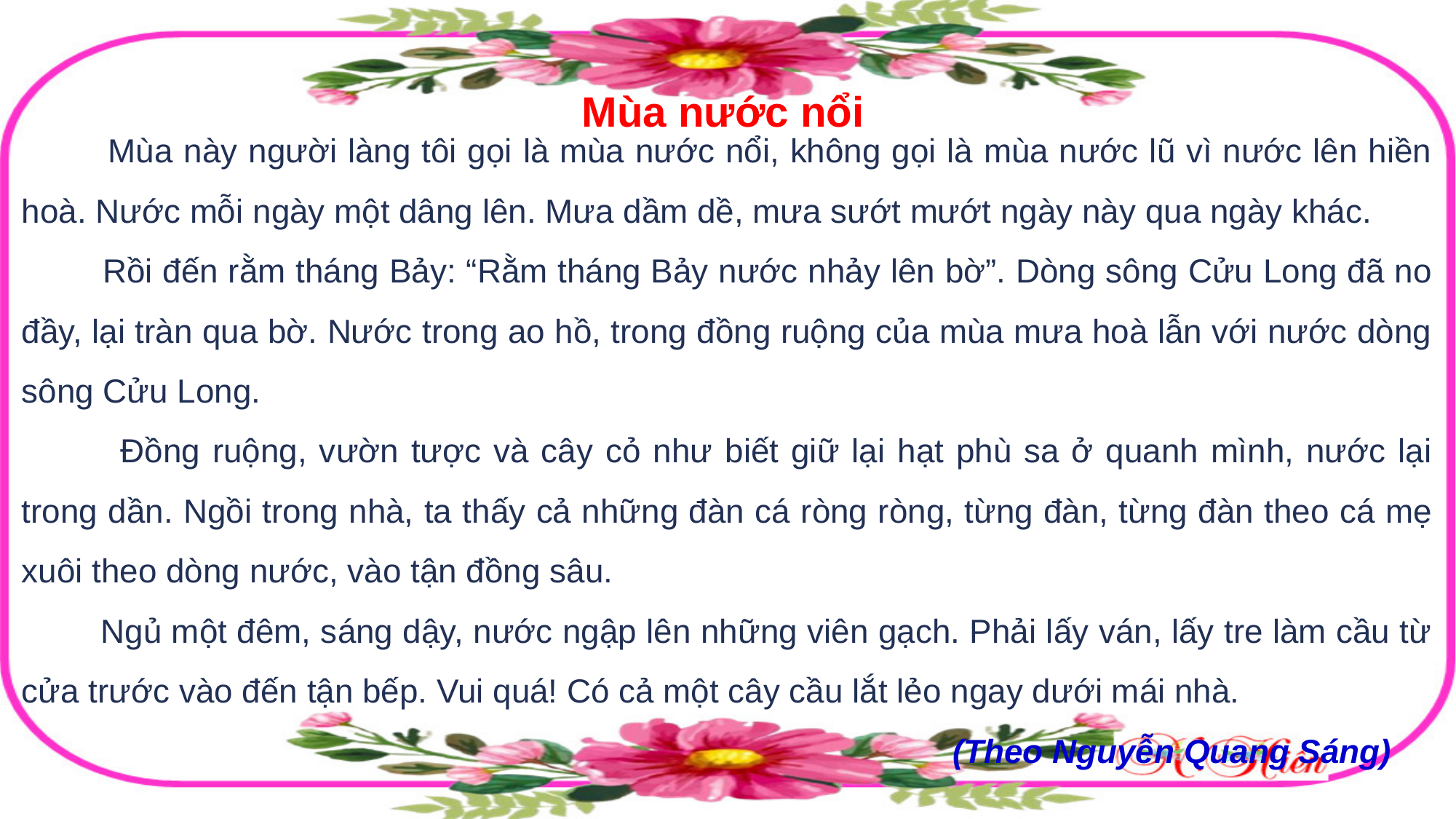

Mùa nước nổi
        Mùa này người làng tôi gọi là mùa nước nổi, không gọi là mùa nước lũ vì nước lên hiền hoà. Nước mỗi ngày một dâng lên. Mưa dầm dề, mưa sướt mướt ngày này qua ngày khác.
        Rồi đến rằm tháng Bảy: “Rằm tháng Bảy nước nhảy lên bờ”. Dòng sông Cửu Long đã no đầy, lại tràn qua bờ. Nước trong ao hồ, trong đồng ruộng của mùa mưa hoà lẫn với nước dòng sông Cửu Long.
        Đồng ruộng, vườn tược và cây cỏ như biết giữ lại hạt phù sa ở quanh mình, nước lại trong dần. Ngồi trong nhà, ta thấy cả những đàn cá ròng ròng, từng đàn, từng đàn theo cá mẹ xuôi theo dòng nước, vào tận đồng sâu.
        Ngủ một đêm, sáng dậy, nước ngập lên những viên gạch. Phải lấy ván, lấy tre làm cầu từ cửa trước vào đến tận bếp. Vui quá! Có cả một cây cầu lắt lẻo ngay dưới mái nhà.
                                                                                             (Theo Nguyễn Quang Sáng)